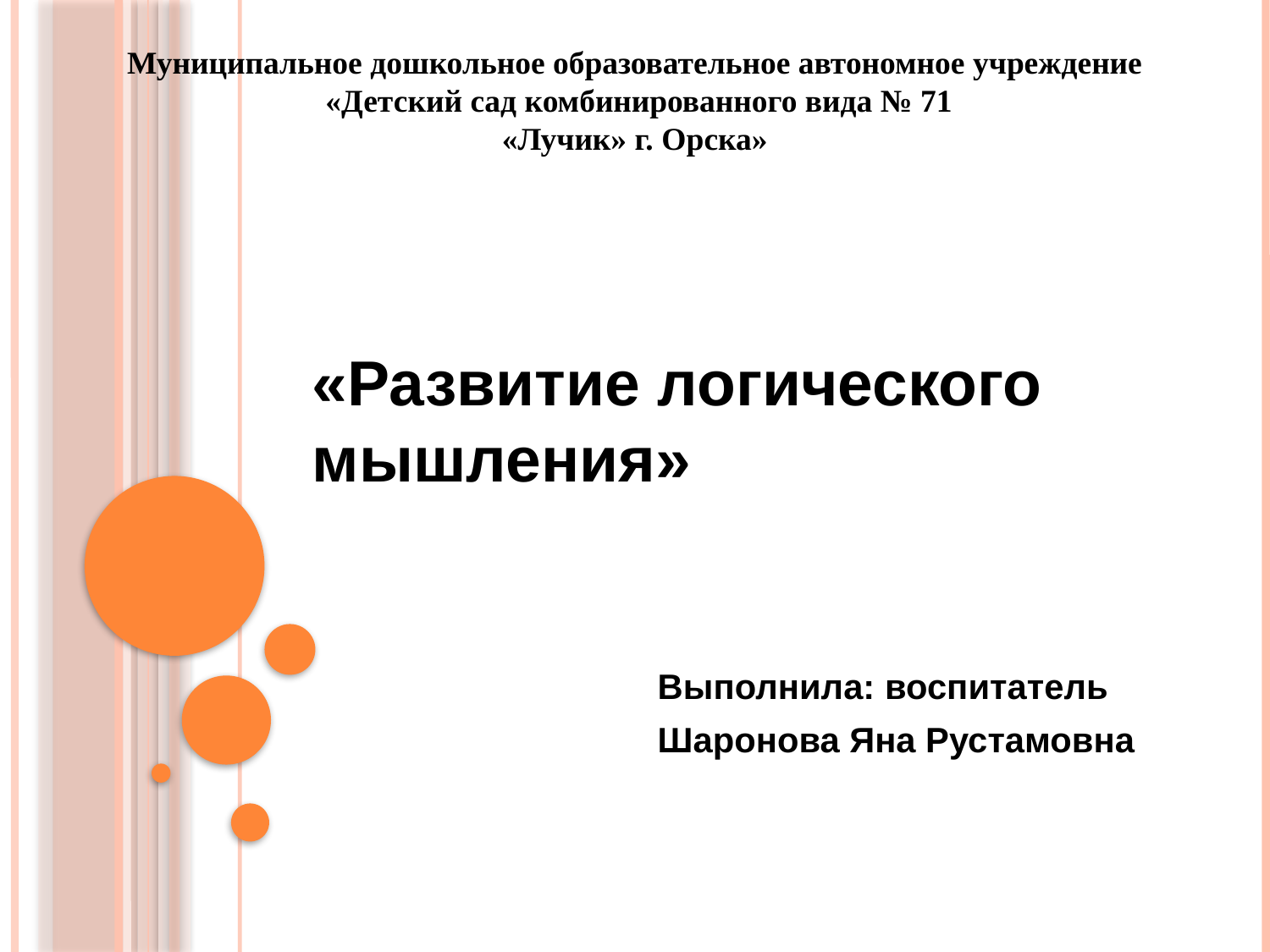

Муниципальное дошкольное образовательное автономное учреждение
 «Детский сад комбинированного вида № 71
 «Лучик» г. Орска»
«Развитие логического мышления»
Выполнила: воспитатель
Шаронова Яна Рустамовна